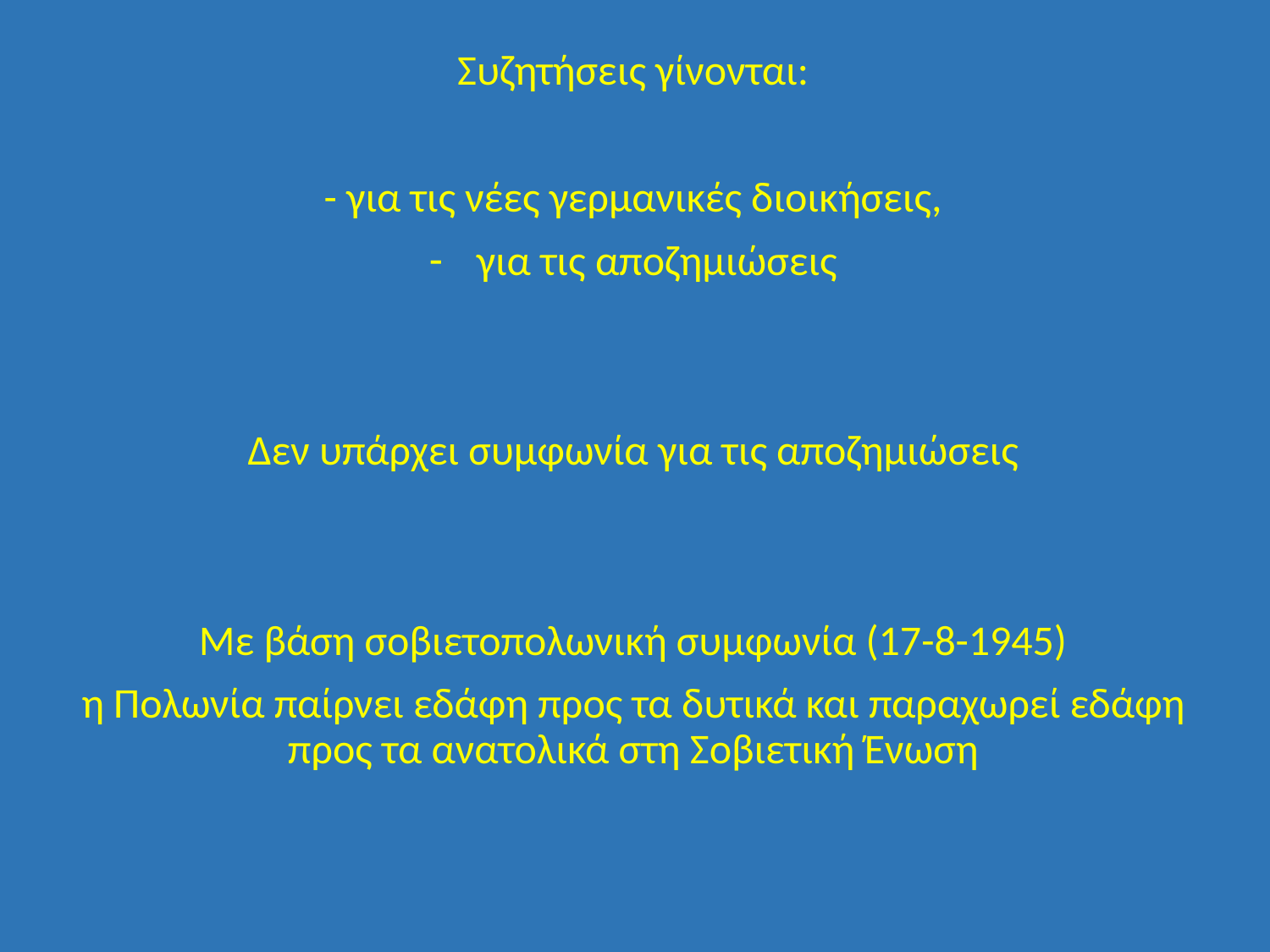

Συζητήσεις γίνονται:

- για τις νέες γερμανικές διοικήσεις,
για τις αποζημιώσεις

Δεν υπάρχει συμφωνία για τις αποζημιώσεις

Με βάση σοβιετοπολωνική συμφωνία (17-8-1945)
η Πολωνία παίρνει εδάφη προς τα δυτικά και παραχωρεί εδάφη προς τα ανατολικά στη Σοβιετική Ένωση